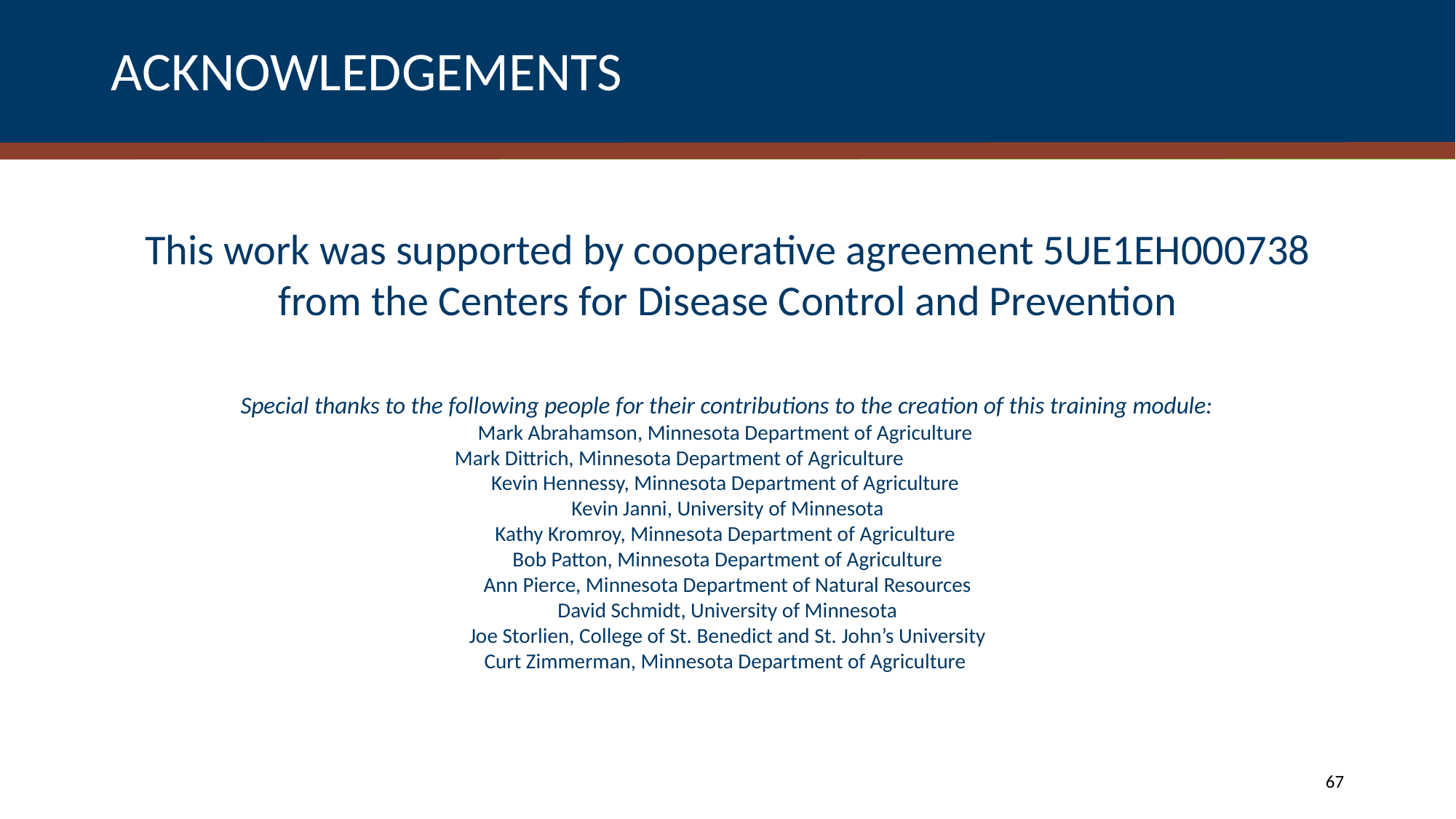

# ACKNOWLEDGEMENTS
This work was supported by cooperative agreement 5UE1EH000738 from the Centers for Disease Control and Prevention

Special thanks to the following people for their contributions to the creation of this training module:
Mark Abrahamson, Minnesota Department of Agriculture
Mark Dittrich, Minnesota Department of Agriculture
Kevin Hennessy, Minnesota Department of Agriculture
Kevin Janni, University of Minnesota
Kathy Kromroy, Minnesota Department of Agriculture
Bob Patton, Minnesota Department of Agriculture
Ann Pierce, Minnesota Department of Natural Resources
David Schmidt, University of Minnesota
Joe Storlien, College of St. Benedict and St. John’s University
Curt Zimmerman, Minnesota Department of Agriculture
67